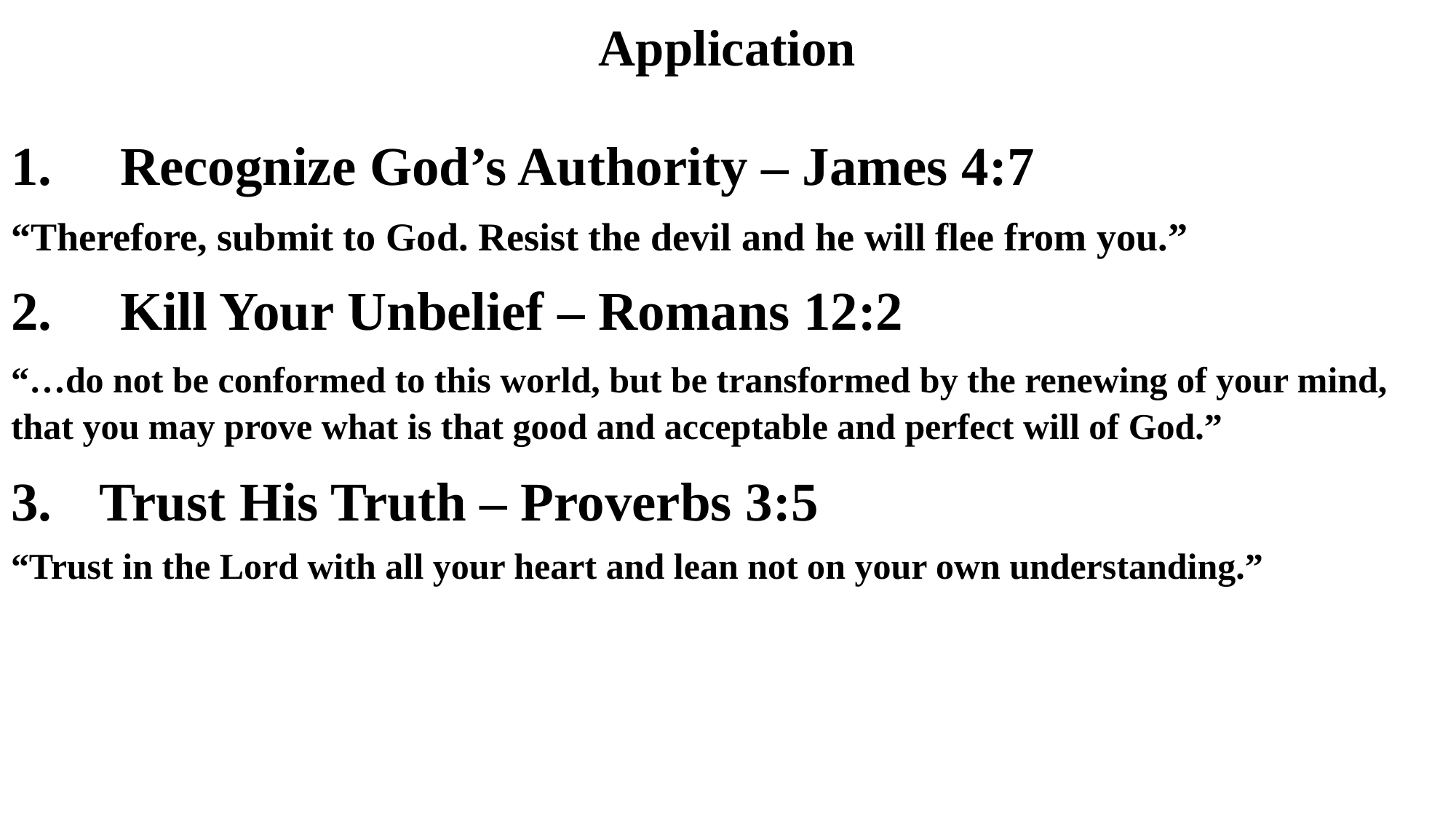

# Application
1.	Recognize God’s Authority – James 4:7
“Therefore, submit to God. Resist the devil and he will flee from you.”
2.	Kill Your Unbelief – Romans 12:2
“…do not be conformed to this world, but be transformed by the renewing of your mind, that you may prove what is that good and acceptable and perfect will of God.”
Trust His Truth – Proverbs 3:5
“Trust in the Lord with all your heart and lean not on your own understanding.”